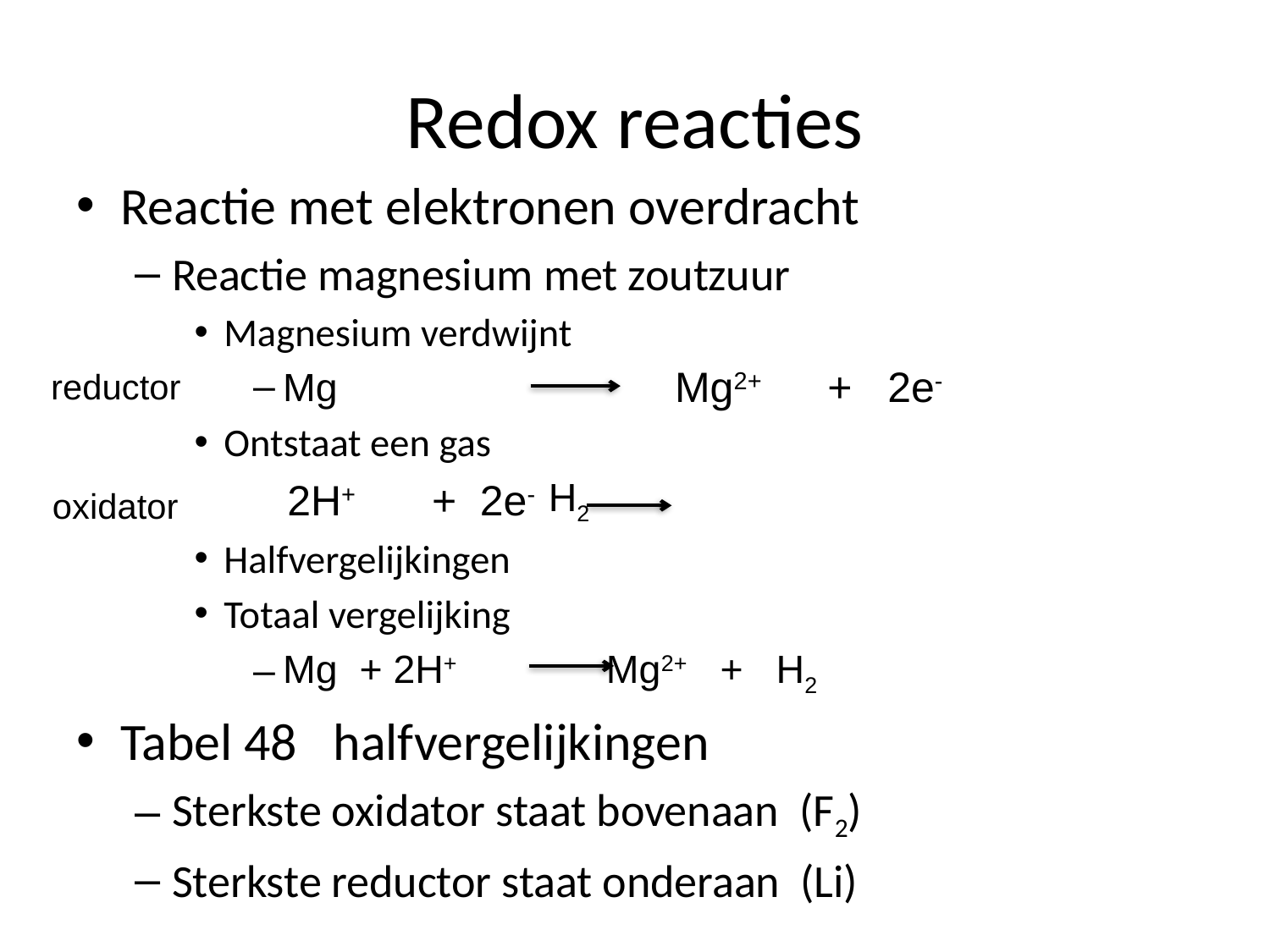

# Redox reacties
Reactie met elektronen overdracht
Reactie magnesium met zoutzuur
Magnesium verdwijnt
Mg
Ontstaat een gas
	H2
Halfvergelijkingen
Totaal vergelijking
Mg  + 2H+              Mg2+   +   H2
Tabel 48   halfvergelijkingen
Sterkste oxidator staat bovenaan  (F2)
Sterkste reductor staat onderaan  (Li)
Mg2+
+   2e-
reductor
2H+
+  2e-
oxidator